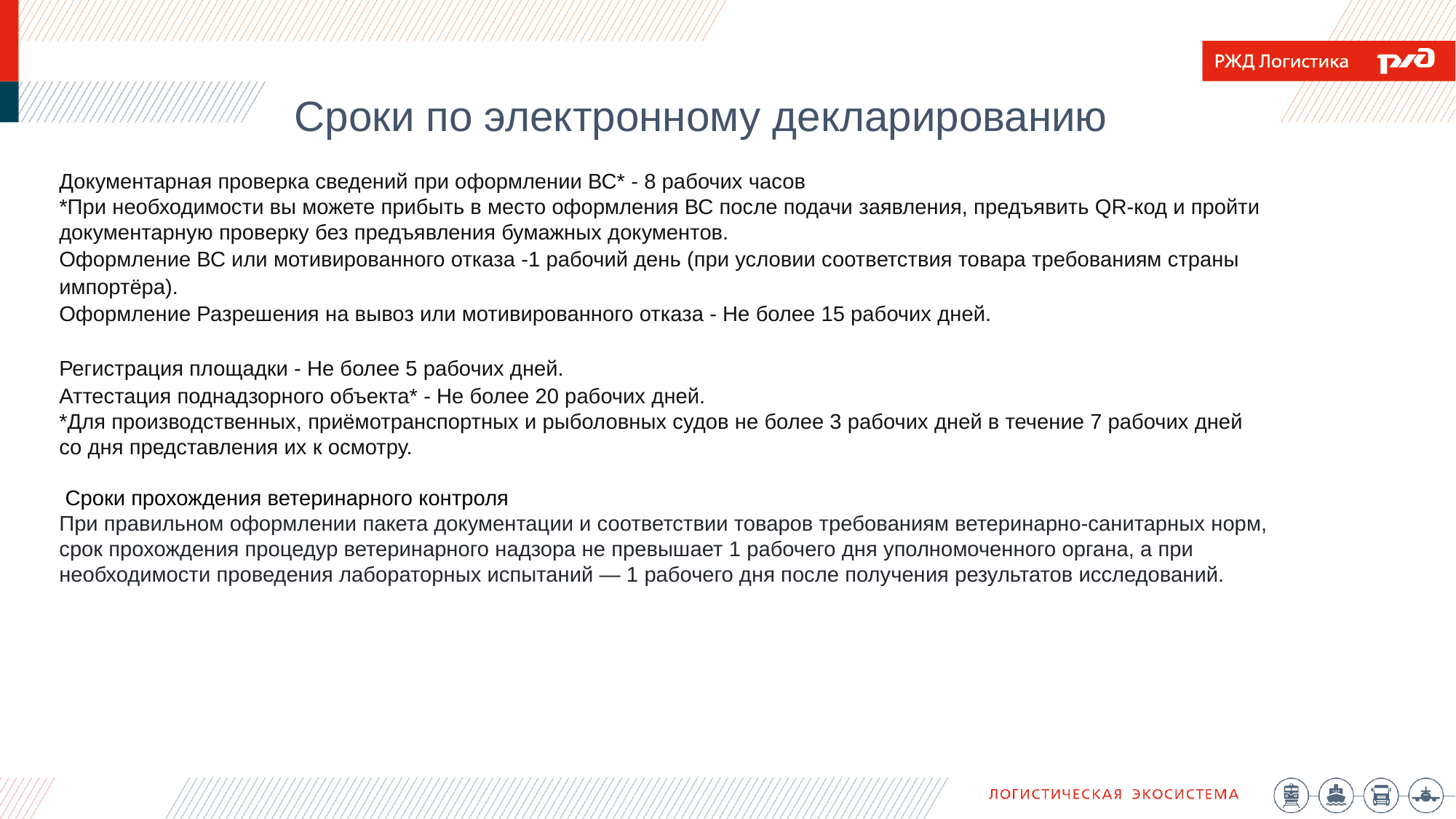

Сроки по электронному декларированию
Документарная проверка сведений при оформлении ВС* - 8 рабочих часов
*При необходимости вы можете прибыть в место оформления ВС после подачи заявления, предъявить QR-код и пройти документарную проверку без предъявления бумажных документов.
Оформление ВС или мотивированного отказа -1 рабочий день (при условии соответствия товара требованиям страны импортёра).
Оформление Разрешения на вывоз или мотивированного отказа - Не более 15 рабочих дней.

Регистрация площадки - Не более 5 рабочих дней.
Аттестация поднадзорного объекта* - Не более 20 рабочих дней.
*Для производственных, приёмотранспортных и рыболовных судов не более 3 рабочих дней в течение 7 рабочих дней со дня представления их к осмотру.

 Сроки прохождения ветеринарного контроля
При правильном оформлении пакета документации и соответствии товаров требованиям ветеринарно-санитарных норм, срок прохождения процедур ветеринарного надзора не превышает 1 рабочего дня уполномоченного органа, а при необходимости проведения лабораторных испытаний — 1 рабочего дня после получения результатов исследований.